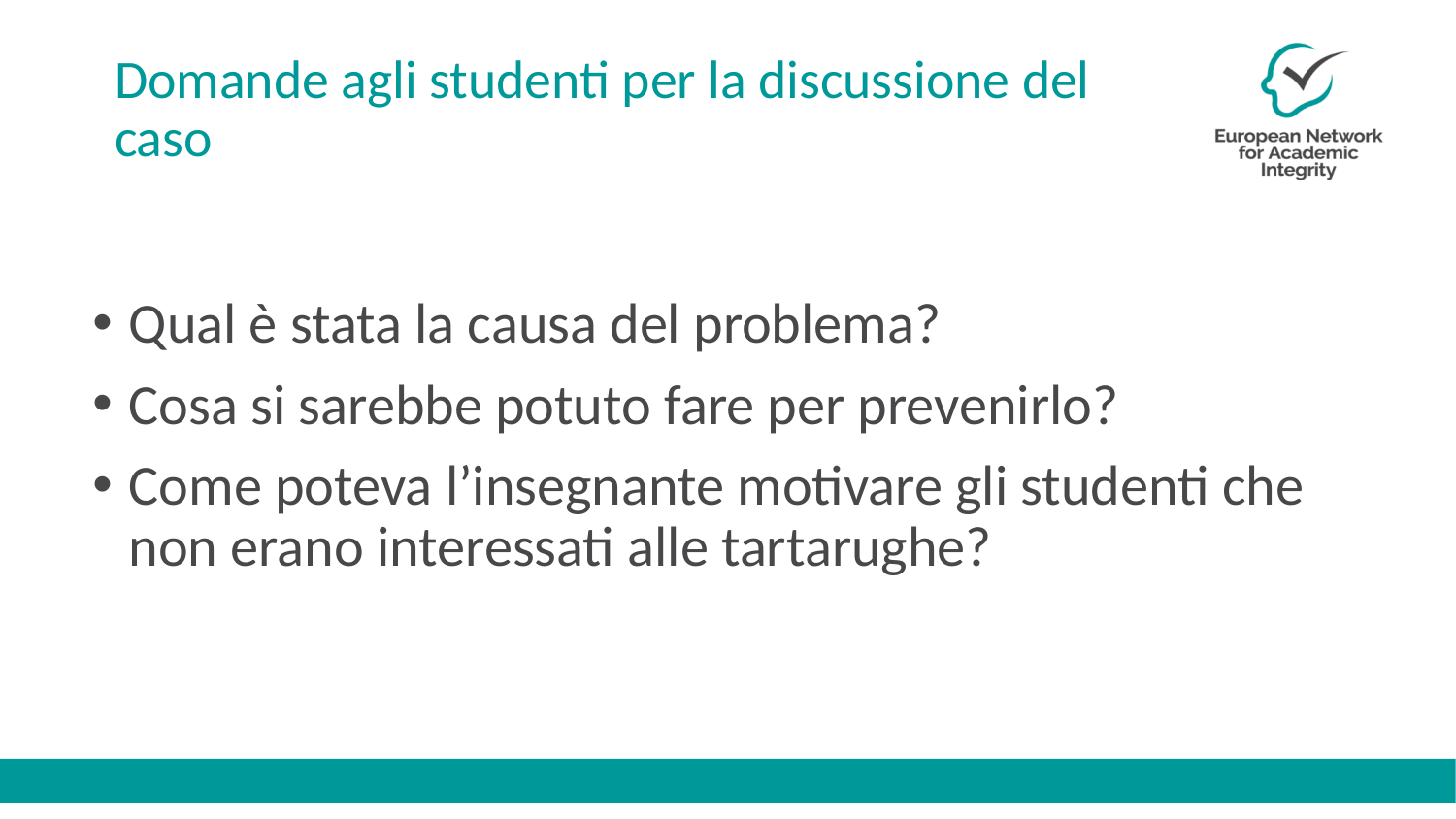

# Domande agli studenti per la discussione del caso
Qual è stata la causa del problema?
Cosa si sarebbe potuto fare per prevenirlo?
Come poteva l’insegnante motivare gli studenti che non erano interessati alle tartarughe?